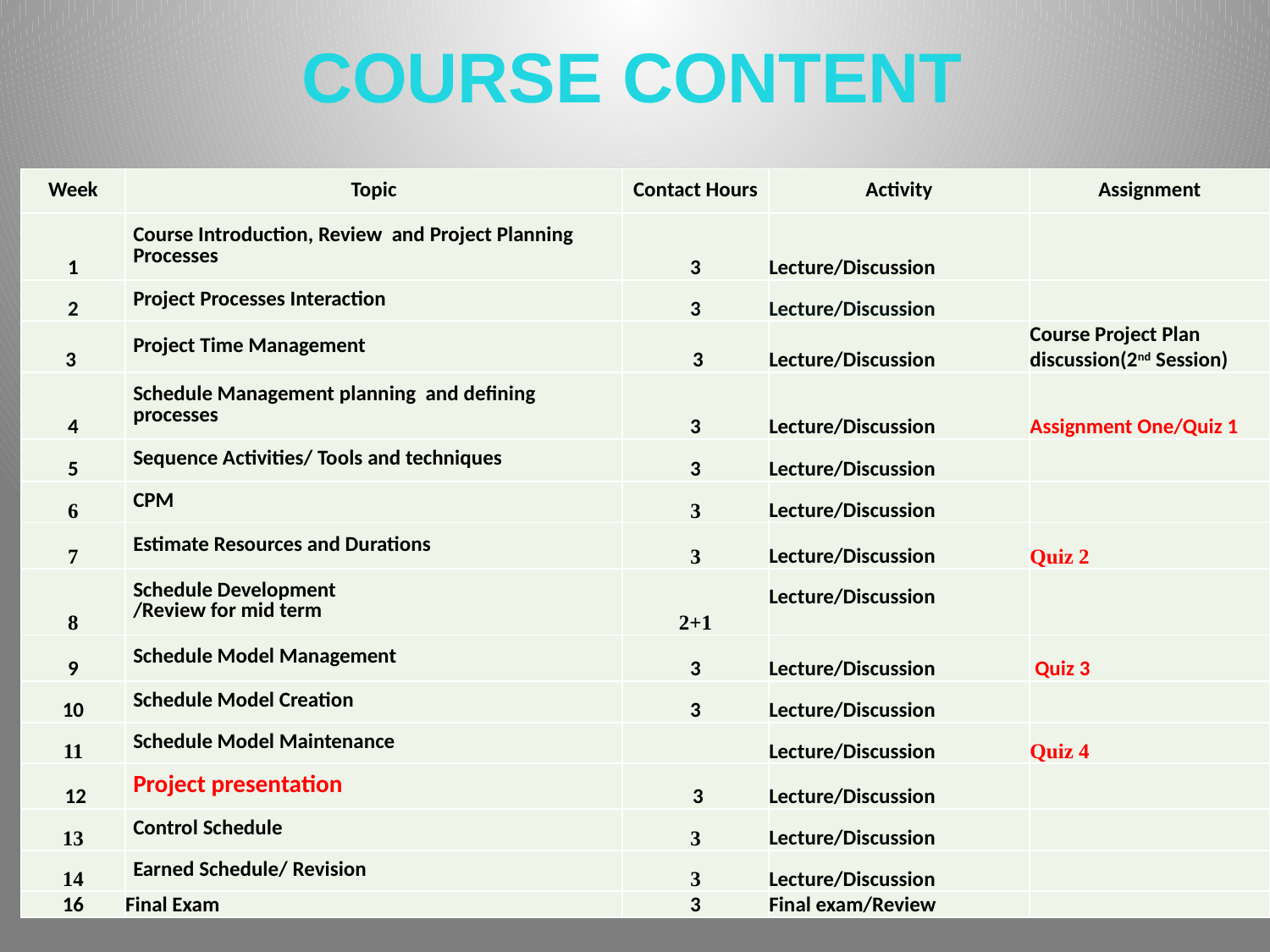

COURSE CONTENT
| Week | Topic | Contact Hours | Activity | Assignment |
| --- | --- | --- | --- | --- |
| 1 | Course Introduction, Review and Project Planning Processes | 3 | Lecture/Discussion |  |
| 2 | Project Processes Interaction | 3 | Lecture/Discussion |  |
| 3 | Project Time Management | 3 | Lecture/Discussion | Course Project Plan discussion(2nd Session) |
| 4 | Schedule Management planning and defining processes | 3 | Lecture/Discussion | Assignment One/Quiz 1 |
| 5 | Sequence Activities/ Tools and techniques | 3 | Lecture/Discussion |  |
| 6 | CPM | 3 | Lecture/Discussion |  |
| 7 | Estimate Resources and Durations | 3 | Lecture/Discussion | Quiz 2 |
| 8 | Schedule Development /Review for mid term | 2+1 | Lecture/Discussion |  |
| 9 | Schedule Model Management | 3 | Lecture/Discussion | Quiz 3 |
| 10 | Schedule Model Creation | 3 | Lecture/Discussion |  |
| 11 | Schedule Model Maintenance |  | Lecture/Discussion | Quiz 4 |
| 12 | Project presentation | 3 | Lecture/Discussion |  |
| 13 | Control Schedule | 3 | Lecture/Discussion |  |
| 14 | Earned Schedule/ Revision | 3 | Lecture/Discussion |  |
| 16 | Final Exam | 3 | Final exam/Review |  |